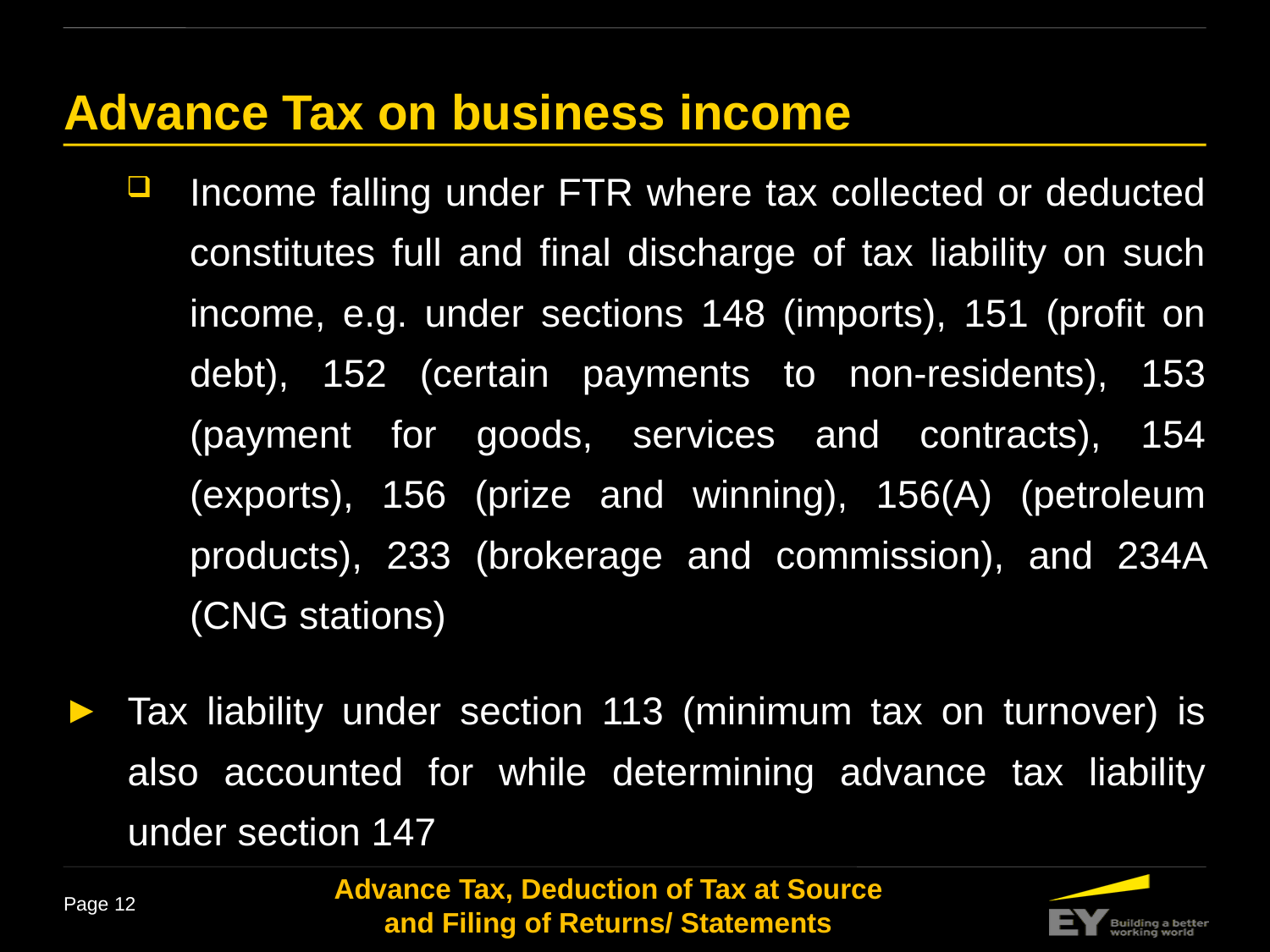

# Advance Tax on business income
Income falling under FTR where tax collected or deducted constitutes full and final discharge of tax liability on such income, e.g. under sections 148 (imports), 151 (profit on debt), 152 (certain payments to non-residents), 153 (payment for goods, services and contracts), 154 (exports), 156 (prize and winning), 156(A) (petroleum products), 233 (brokerage and commission), and 234A (CNG stations)
Tax liability under section 113 (minimum tax on turnover) is also accounted for while determining advance tax liability under section 147